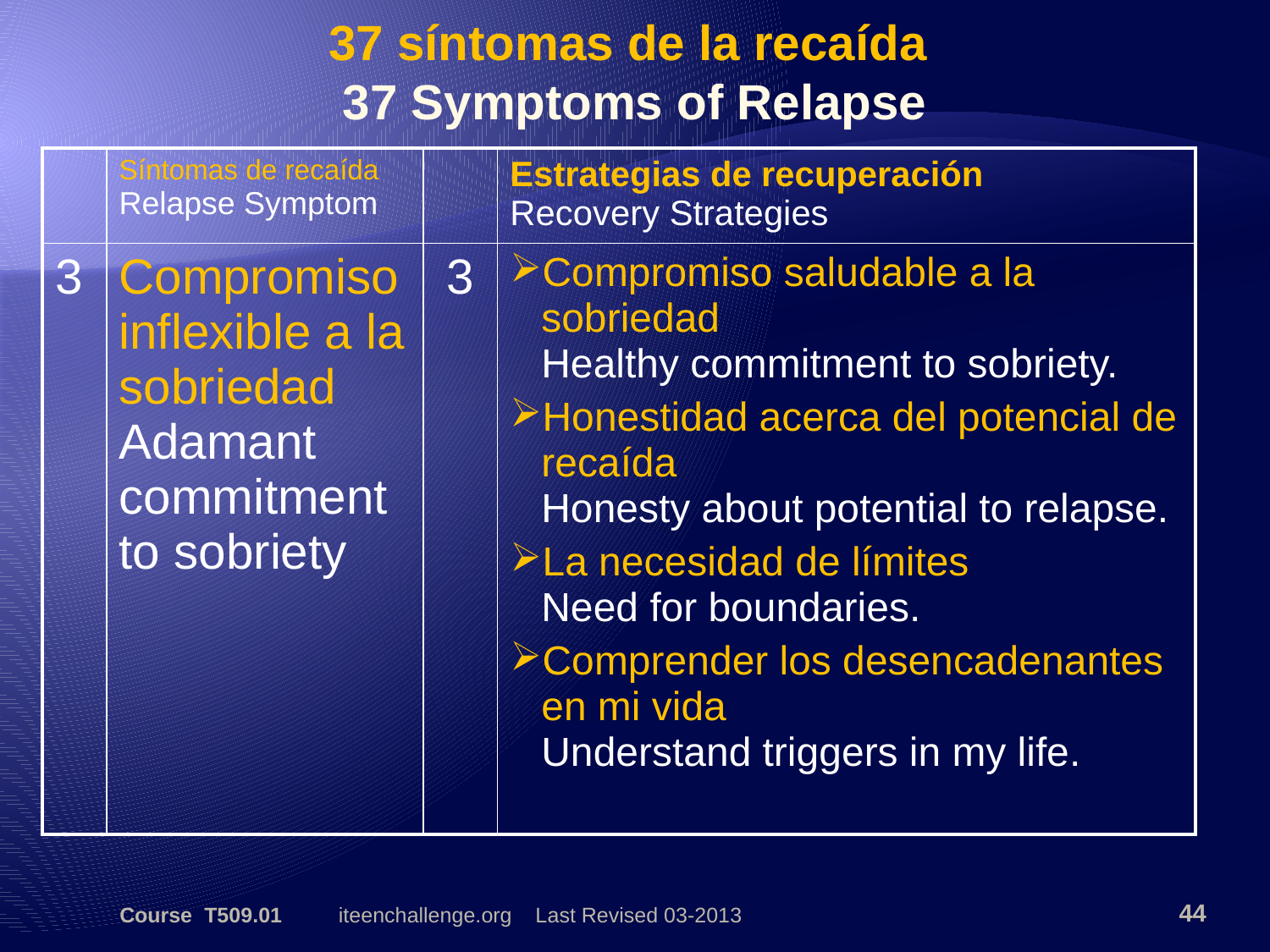

# 37 síntomas de la recaída 37 Symptoms of Relapse
|  | Síntomas de recaída Relapse Symptom |  | Estrategias de recuperación Recovery Strategies |
| --- | --- | --- | --- |
| 3 | Compromiso inflexible a la sobriedad Adamant commitment to sobriety | 3 | Compromiso saludable a la sobriedad Healthy commitment to sobriety. Honestidad acerca del potencial de recaída Honesty about potential to relapse. La necesidad de límites Need for boundaries. Comprender los desencadenantes en mi vida Understand triggers in my life. |
Course  T509.01
iteenchallenge.org    Last Revised 03-2013
44